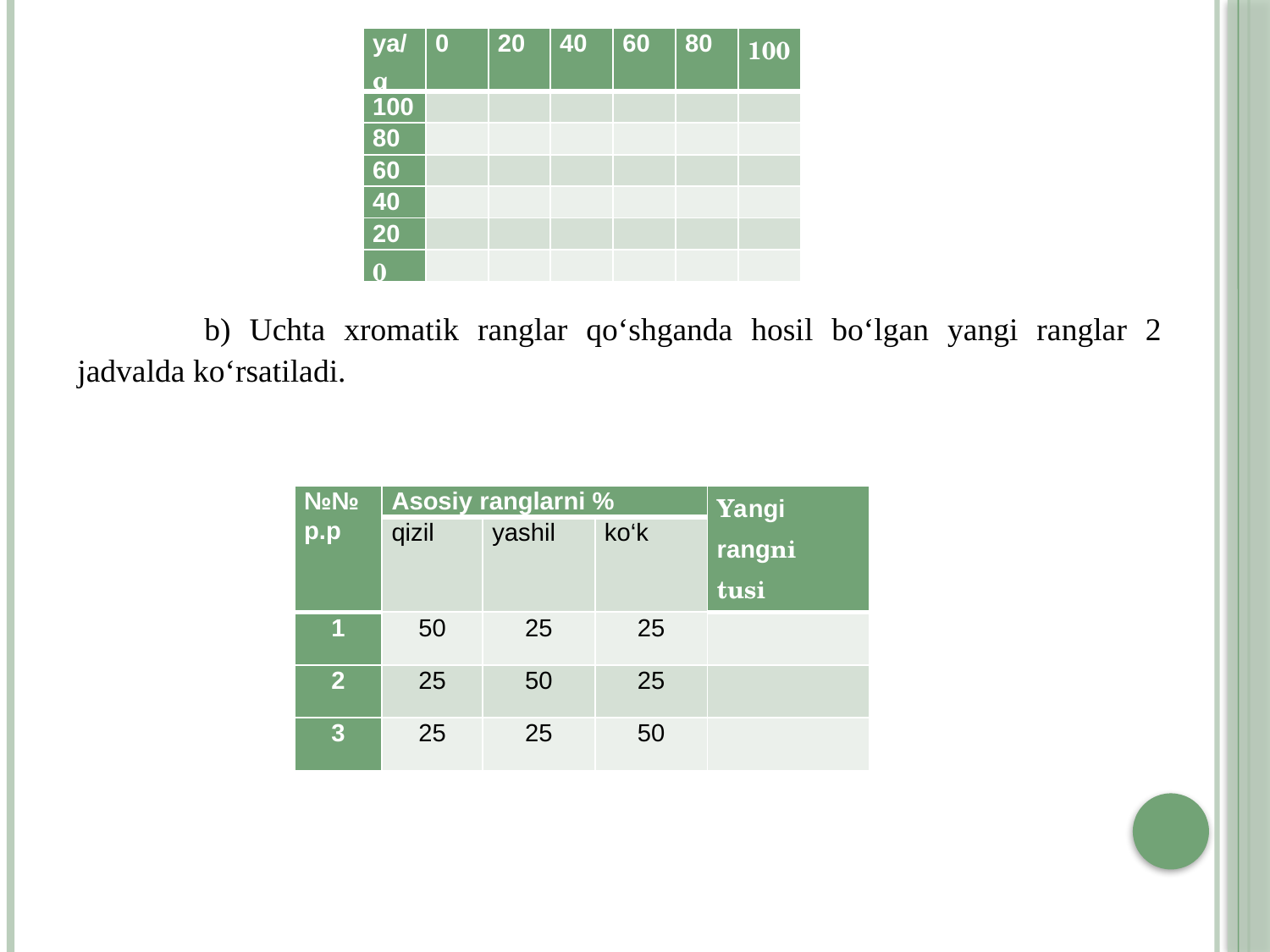

| ya/q | 0 | 20 | 40 | 60 | 80 | 100 |
| --- | --- | --- | --- | --- | --- | --- |
| 100 |  |  |  |  |  |  |
| 80 |  |  |  |  |  |  |
| 60 |  |  |  |  |  |  |
| 40 |  |  |  |  |  |  |
| 20 |  |  |  |  |  |  |
| 0 |  |  |  |  |  |  |
	b) Uchta xromatik ranglar qo‘shganda hosil bo‘lgan yangi ranglar 2 jadvalda ko‘rsatiladi.

| №№ p.p | Asosiy ranglarni % |  |  | Yangi rangni tusi |
| --- | --- | --- | --- | --- |
|  | qizil | yashil | ko‘k |  |
| 1 | 50 | 25 | 25 |  |
| 2 | 25 | 50 | 25 |  |
| 3 | 25 | 25 | 50 |  |